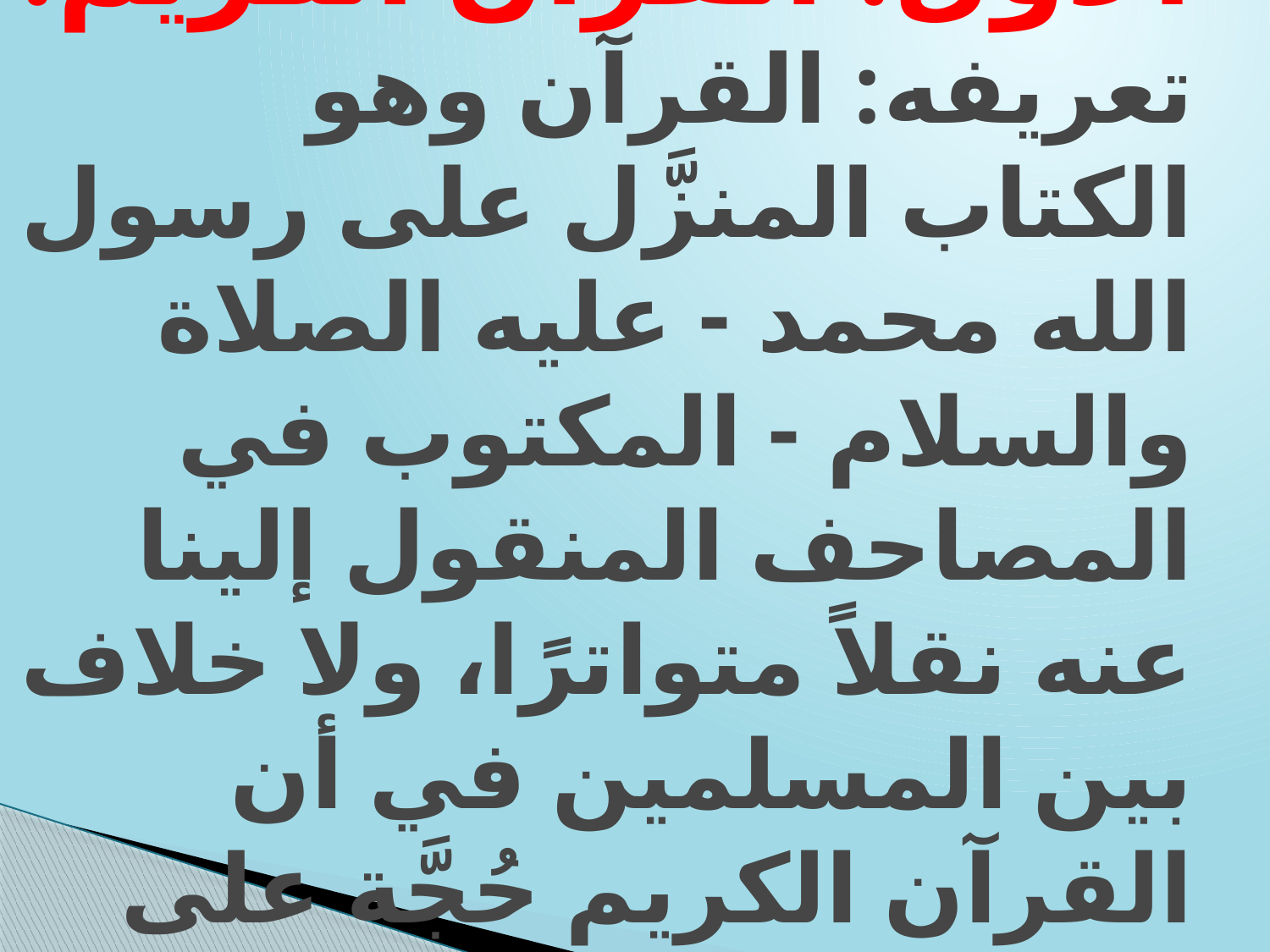

# الأول: القرآن الكريم: تعريفه: القرآن وهو الكتاب المنزَّل على رسول الله محمد - عليه الصلاة والسلام - المكتوب في المصاحف المنقول إلينا عنه نقلاً متواترًا، ولا خلاف بين المسلمين في أن القرآن الكريم حُجَّة على الجميع .